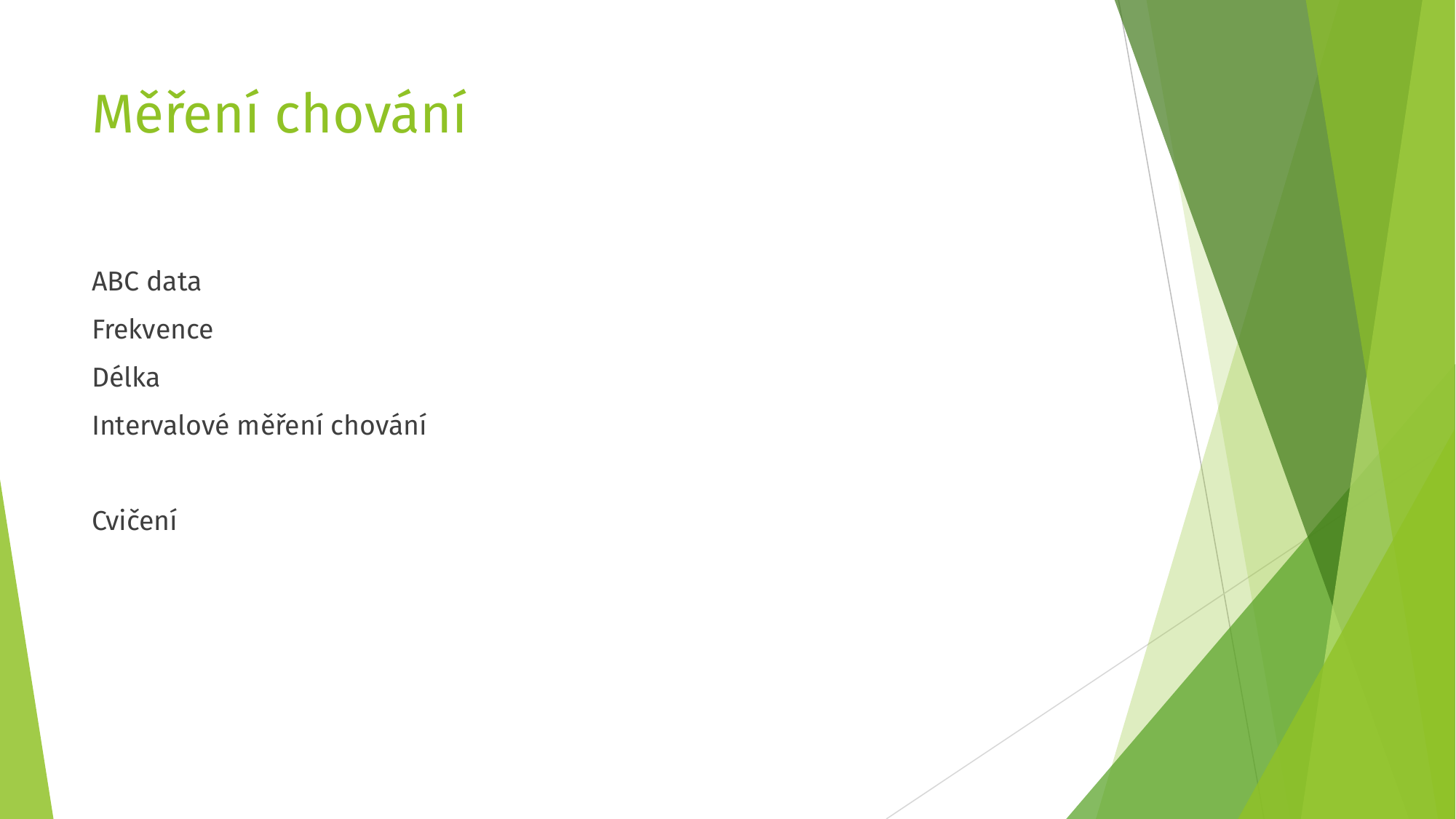

# Měření chování
ABC data
Frekvence
Délka
Intervalové měření chování

Cvičení